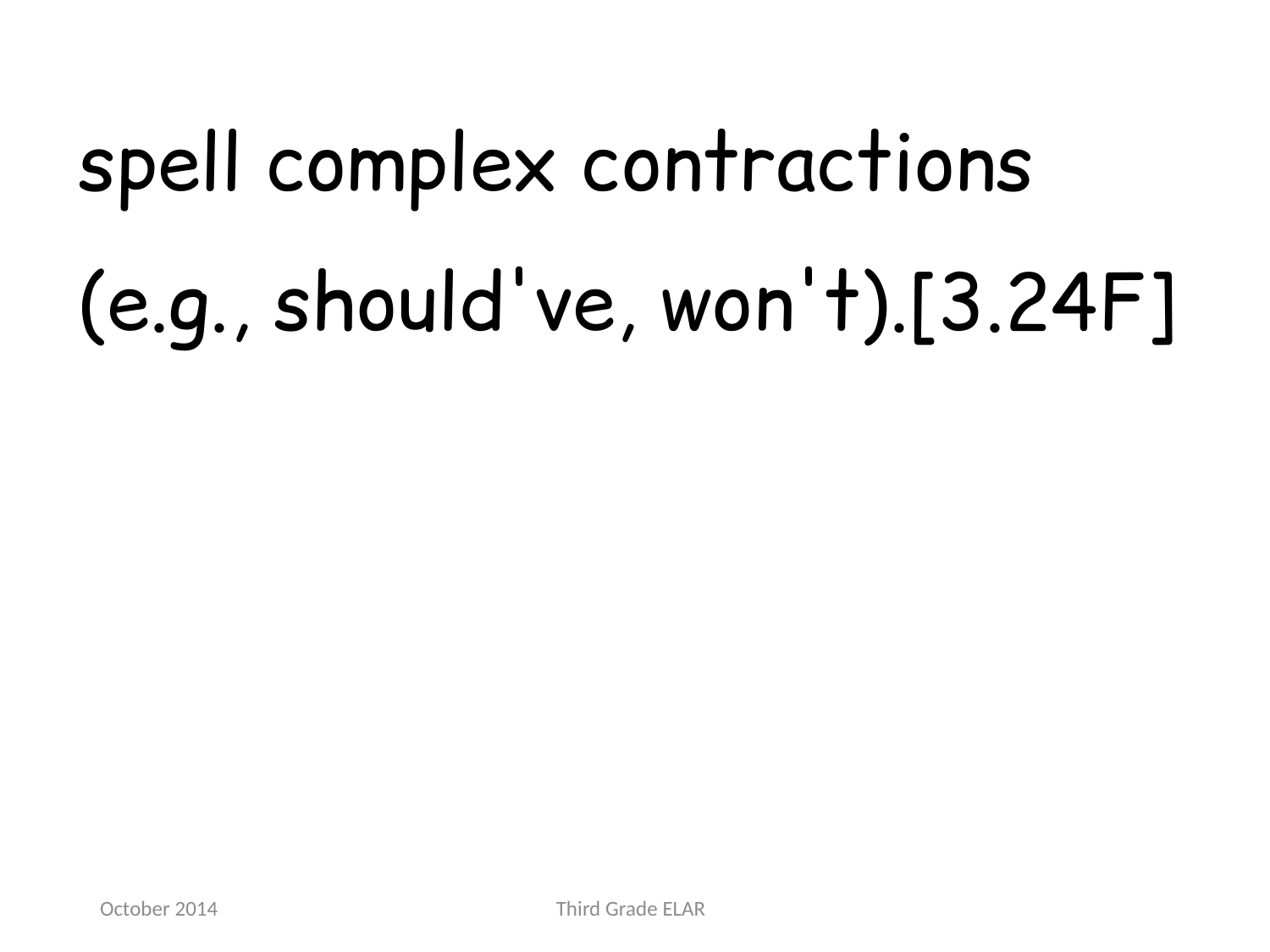

spell complex contractions (e.g., should've, won't).[3.24F]
October 2014
Third Grade ELAR